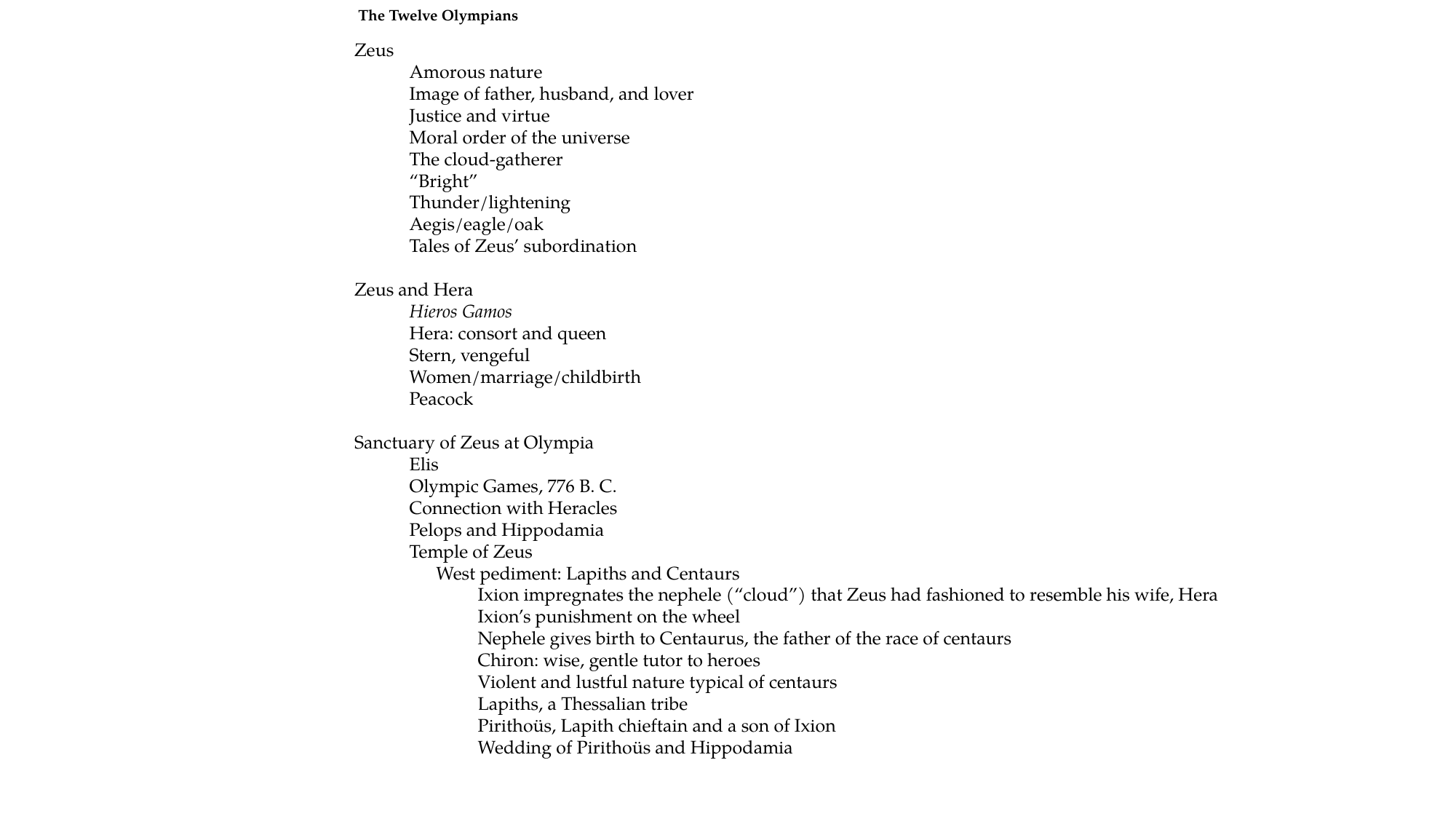

The Twelve Olympians
Zeus
     	Amorous nature
     	Image of father, husband, and lover
     	Justice and virtue
     	Moral order of the universe
     	The cloud-gatherer
     	“Bright”
     	Thunder/lightening
     	Aegis/eagle/oak
     	Tales of Zeus’ subordination

Zeus and Hera
    	Hieros Gamos
    	Hera: consort and queen
          	Stern, vengeful
          	Women/marriage/childbirth
          	Peacock

Sanctuary of Zeus at Olympia
     	Elis
     	Olympic Games, 776 B. C.
     	Connection with Heracles
     	Pelops and Hippodamia
     	Temple of Zeus
          		West pediment: Lapiths and Centaurs
			Ixion impregnates the nephele (“cloud”) that Zeus had fashioned to resemble his wife, Hera
			Ixion’s punishment on the wheel
			Nephele gives birth to Centaurus, the father of the race of centaurs
			Chiron: wise, gentle tutor to heroes
			Violent and lustful nature typical of centaurs
			Lapiths, a Thessalian tribe
			Pirithoüs, Lapith chieftain and a son of Ixion
			Wedding of Pirithoüs and Hippodamia